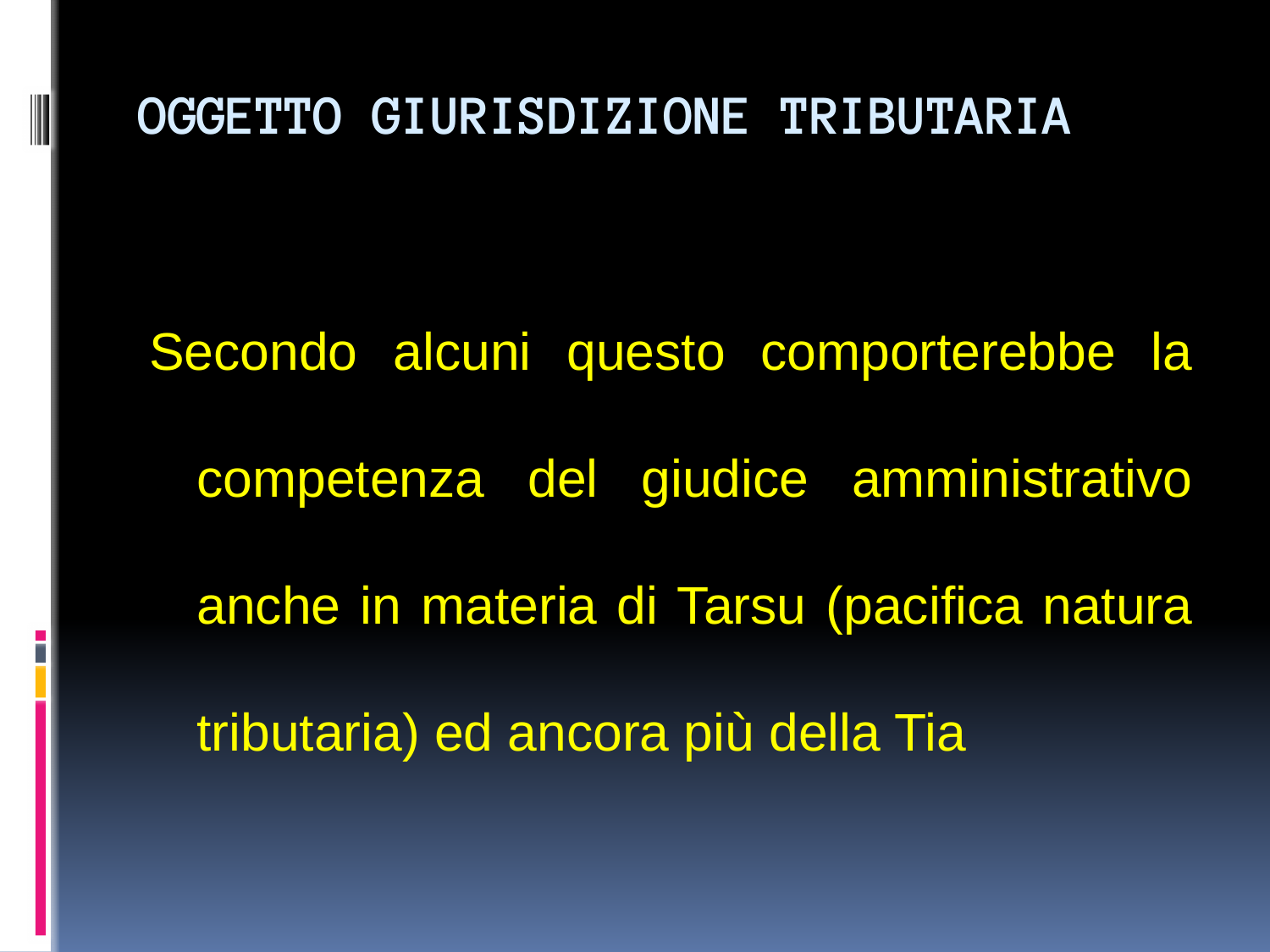

# OGGETTO GIURISDIZIONE TRIBUTARIA
Secondo alcuni questo comporterebbe la competenza del giudice amministrativo anche in materia di Tarsu (pacifica natura tributaria) ed ancora più della Tia